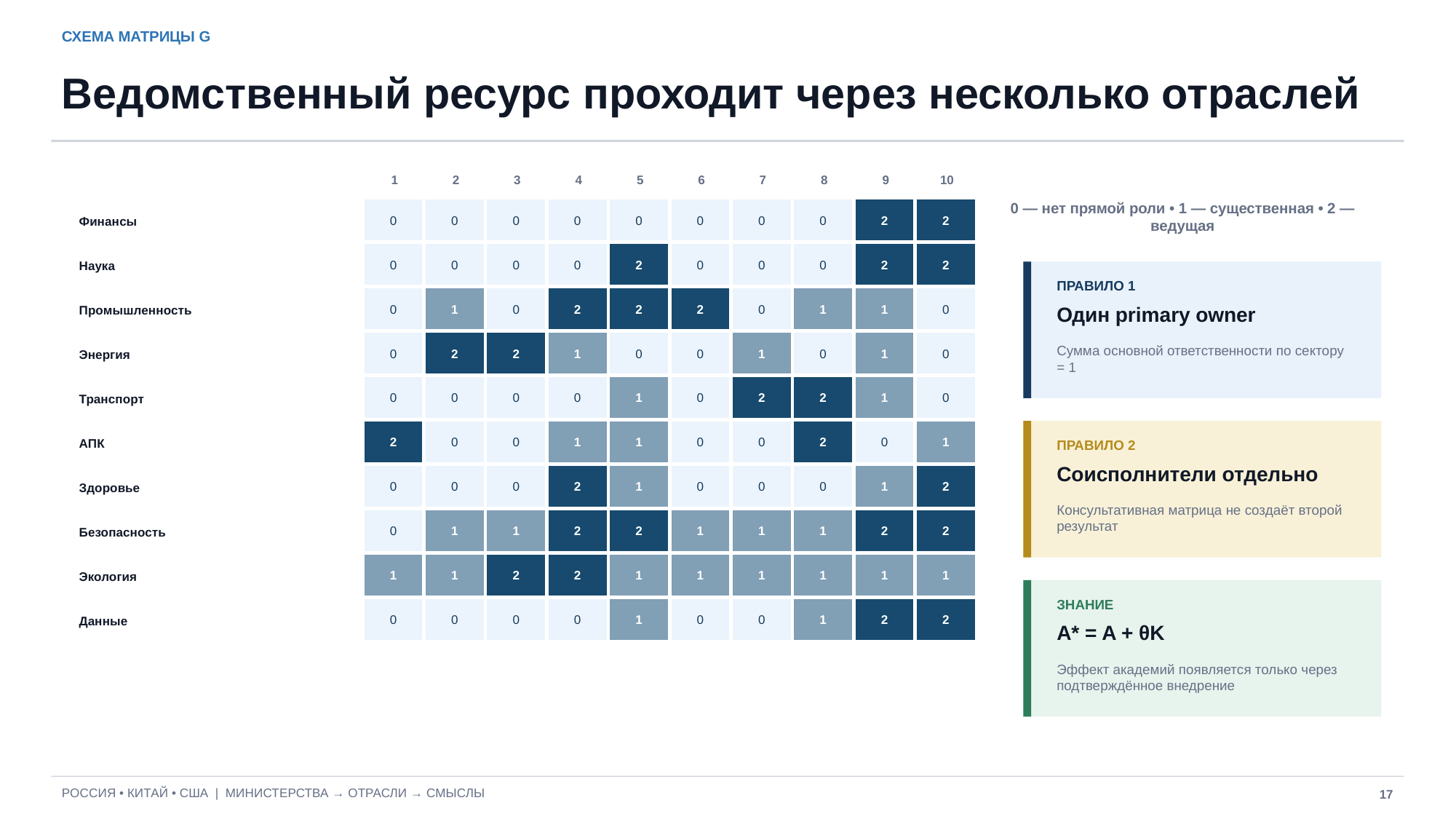

СХЕМА МАТРИЦЫ G
Ведомственный ресурс проходит через несколько отраслей

1
2
3
4
5
6
7
8
9
10
0 — нет прямой роли • 1 — существенная • 2 — ведущая
Финансы

0

0

0

0

0

0

0

0

2

2
Наука

0

0

0

0

2

0

0

0

2

2

ПРАВИЛО 1
Промышленность

0

1

0

2

2

2

0

1

1

0
Один primary owner
Энергия

0

2

2

1

0

0

1

0

1

0
Сумма основной ответственности по сектору = 1
Транспорт

0

0

0

0

1

0

2

2

1

0
АПК

2

0

0

1

1

0

0

2

0

1

ПРАВИЛО 2
Соисполнители отдельно
Здоровье

0

0

0

2

1

0

0

0

1

2
Консультативная матрица не создаёт второй результат
Безопасность

0

1

1

2

2

1

1

1

2

2
Экология

1

1

2

2

1

1

1

1

1

1

ЗНАНИЕ
Данные

0

0

0

0

1

0

0

1

2

2
A* = A + θK
Эффект академий появляется только через подтверждённое внедрение

РОССИЯ • КИТАЙ • США  |  МИНИСТЕРСТВА → ОТРАСЛИ → СМЫСЛЫ
17